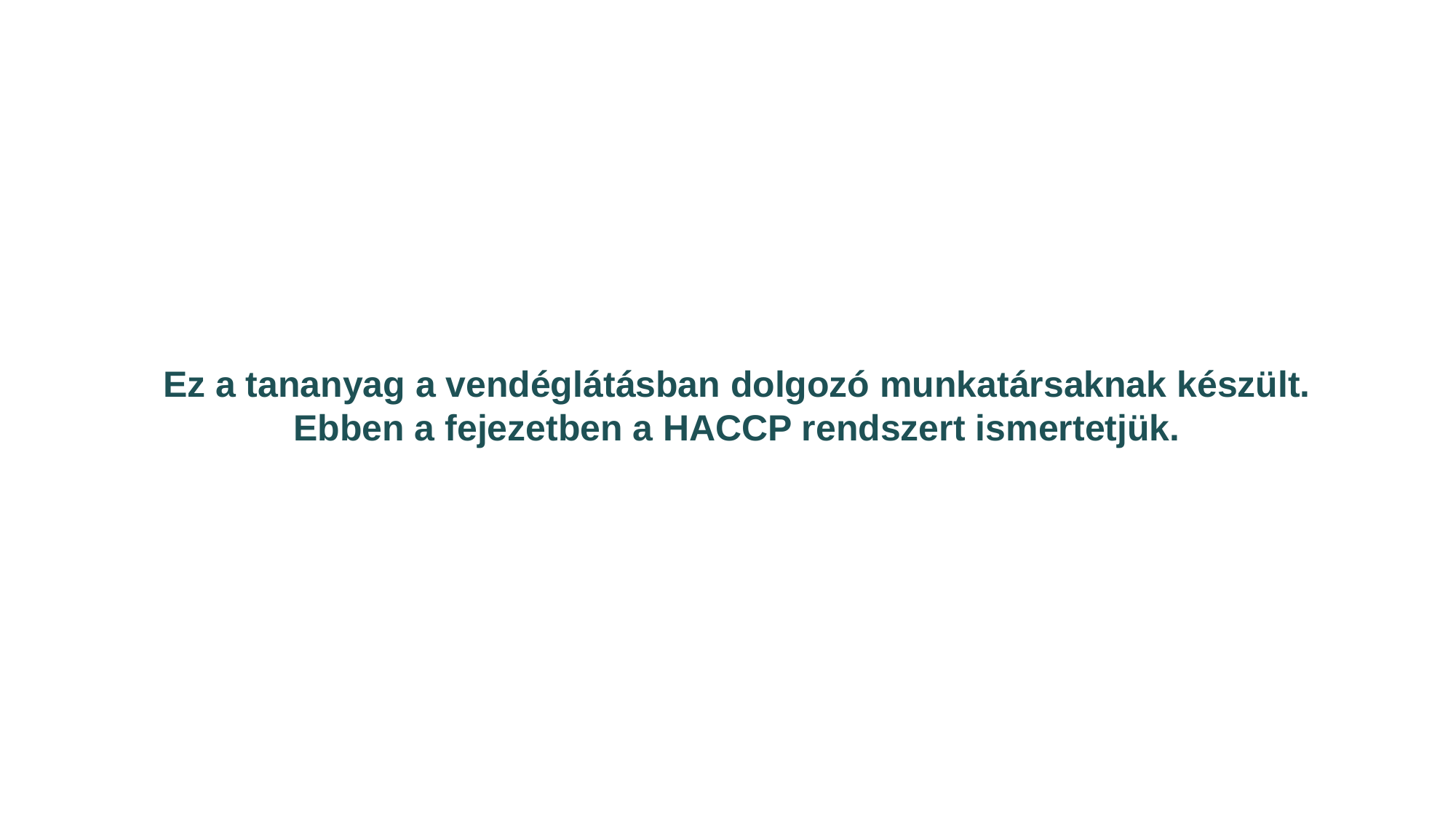

Ez a tananyag a vendéglátásban dolgozó munkatársaknak készült. Ebben a fejezetben a HACCP rendszert ismertetjük.